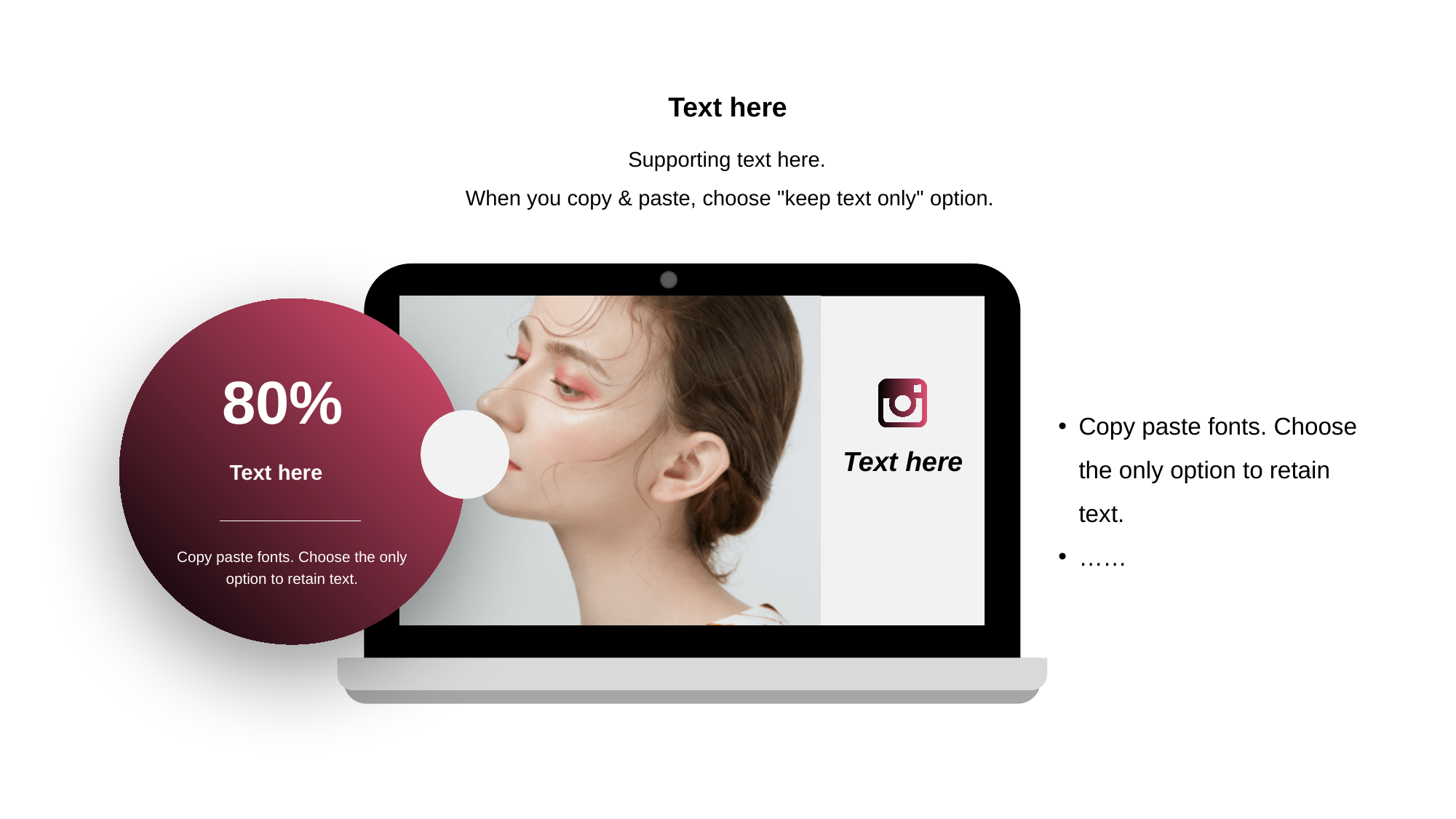

Text here
Supporting text here.
When you copy & paste, choose "keep text only" option.

Text here
Text here
80%

Copy paste fonts. Choose the only option to retain text.
……

Copy paste fonts. Choose the only option to retain text.